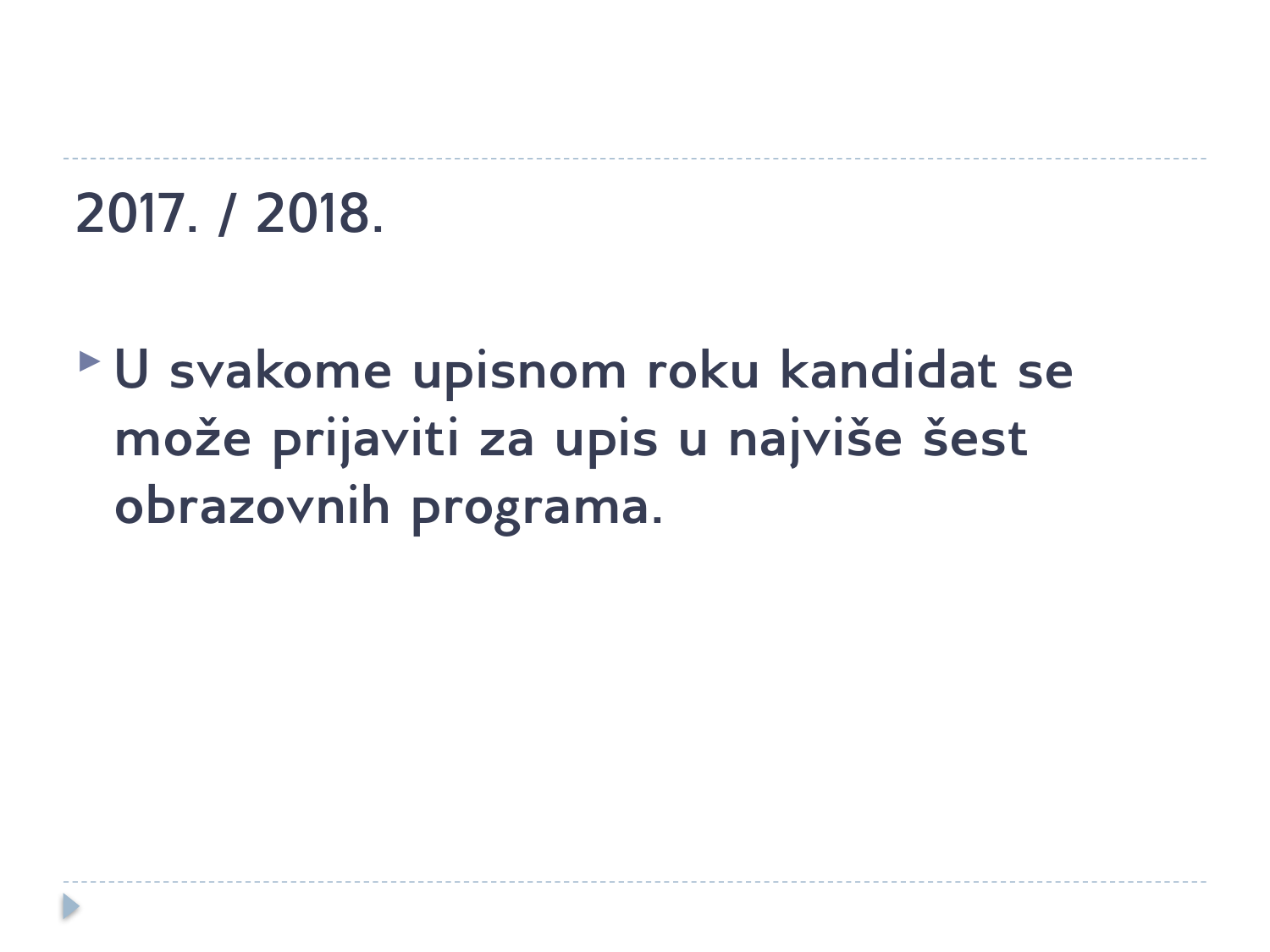

#
2017. / 2018.

U svakome upisnom roku kandidat se može prijaviti za upis u najviše šest obrazovnih programa.